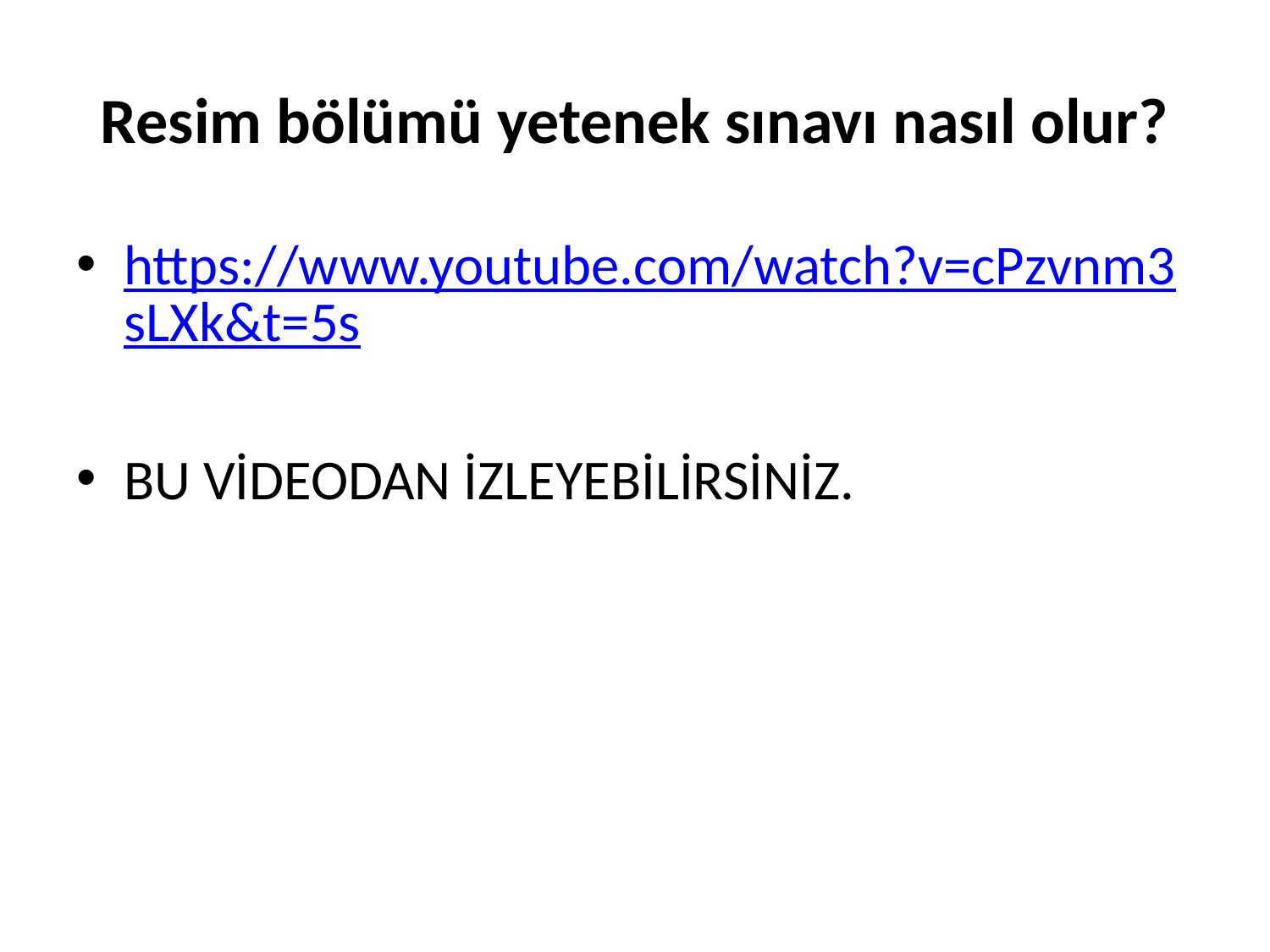

# Resim bölümü yetenek sınavı nasıl olur?
https://www.youtube.com/watch?v=cPzvnm3sLXk&t=5s

BU VİDEODAN İZLEYEBİLİRSİNİZ.